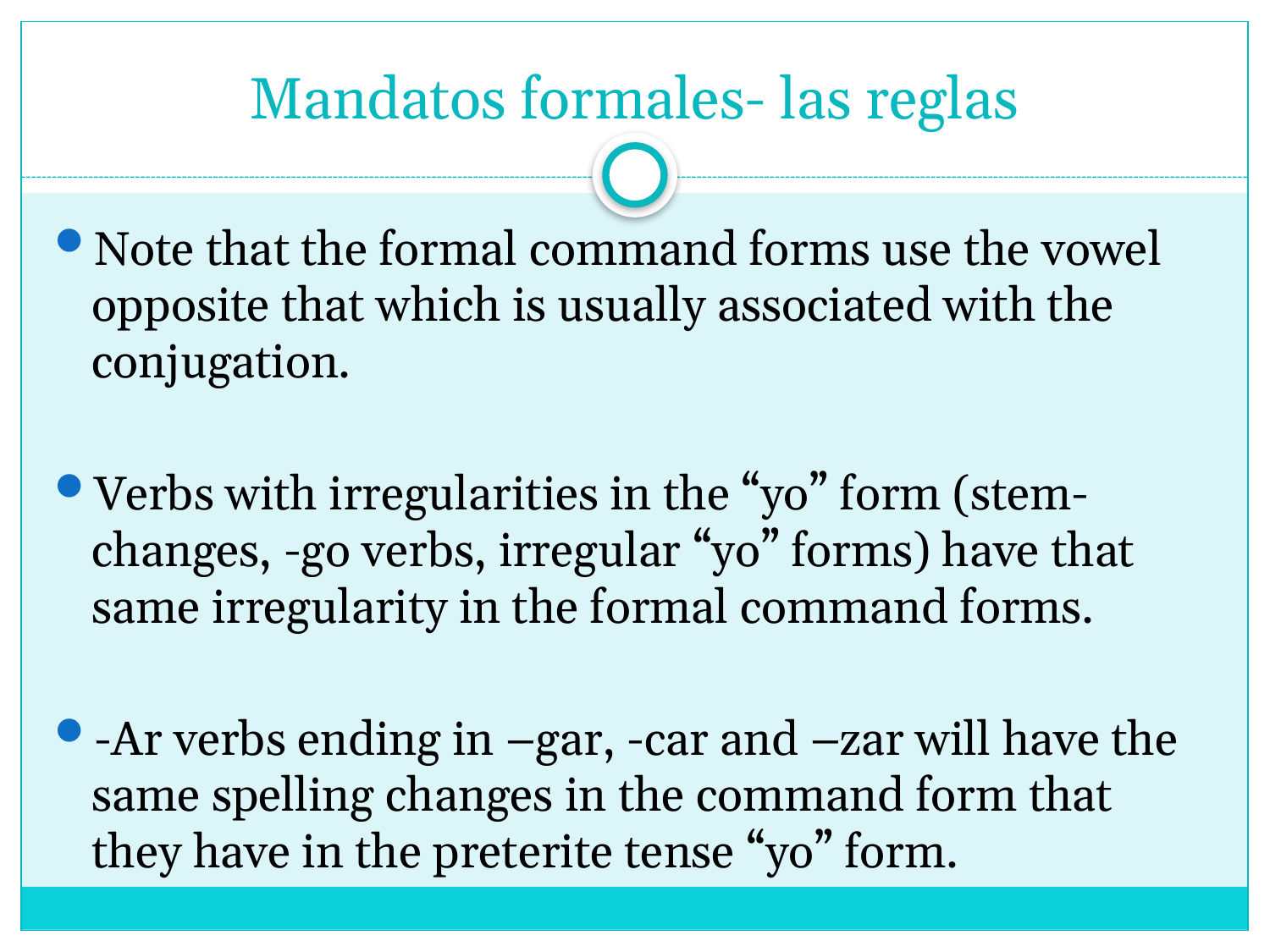

# Mandatos formales- las reglas
Note that the formal command forms use the vowel opposite that which is usually associated with the conjugation.

Verbs with irregularities in the “yo” form (stem-changes, -go verbs, irregular “yo” forms) have that same irregularity in the formal command forms.

-Ar verbs ending in –gar, -car and –zar will have the same spelling changes in the command form that they have in the preterite tense “yo” form.